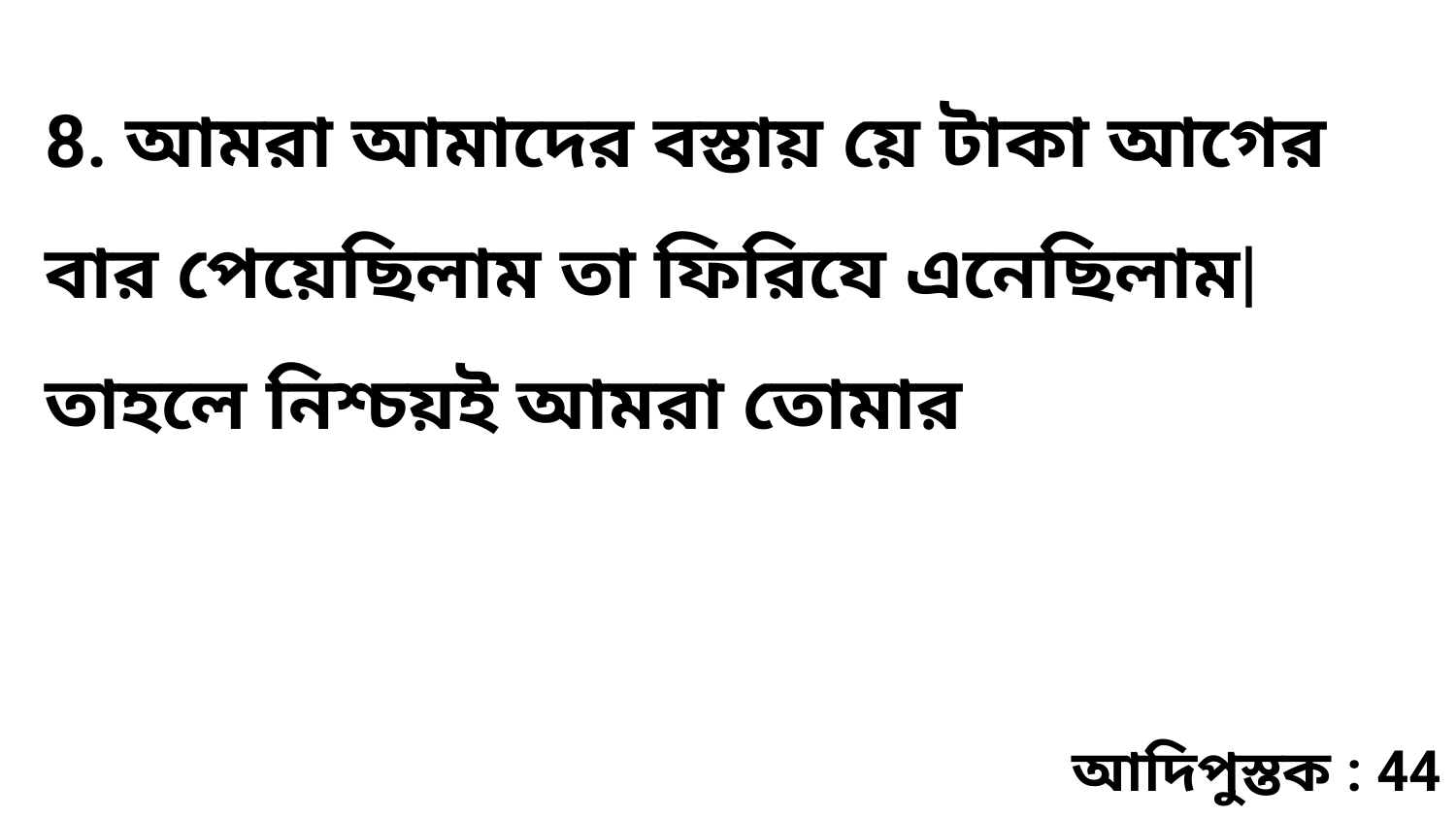

8. আমরা আমাদের বস্তায় য়ে টাকা আগের বার পেয়েছিলাম তা ফিরিযে এনেছিলাম| তাহলে নিশ্চয়ই আমরা তোমার
আদিপুস্তক : 44